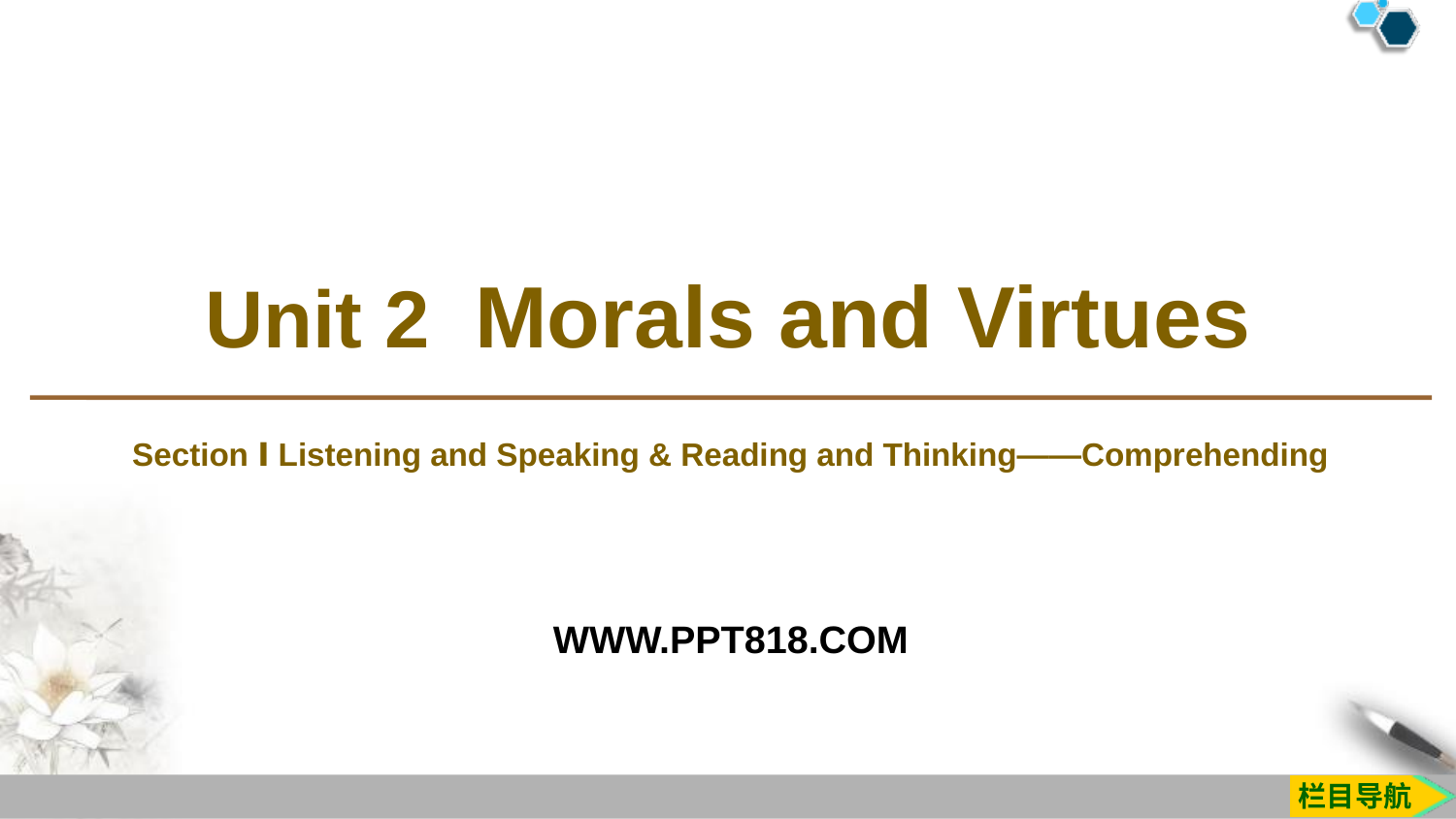

Unit 2  Morals and Virtues

Section Ⅰ Listening and Speaking & Reading and Thinking——Comprehending
WWW.PPT818.COM